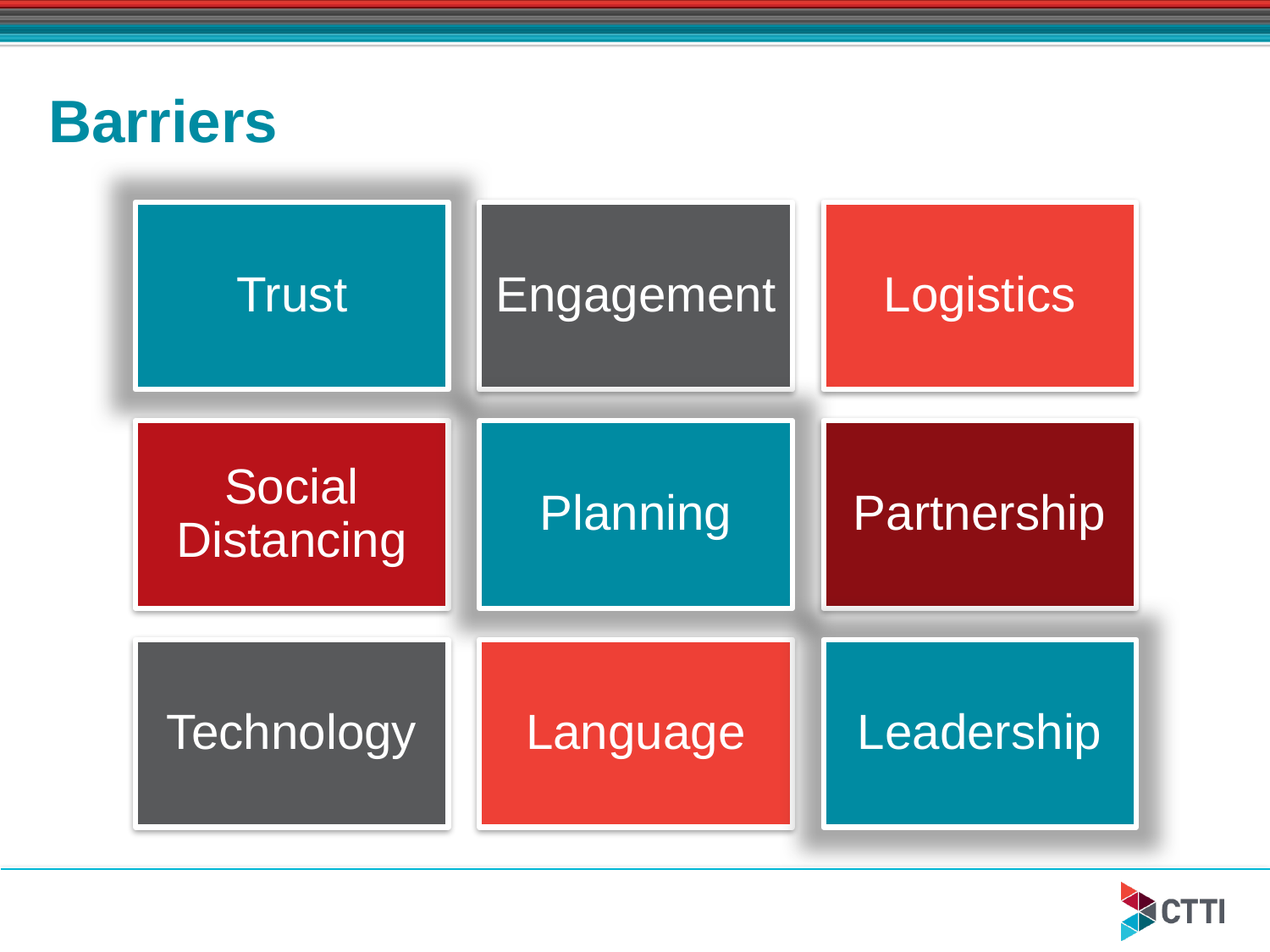

# Barriers
Trust
Engagement
Logistics
Social Distancing
Planning
Partnership
Technology
Language
Leadership